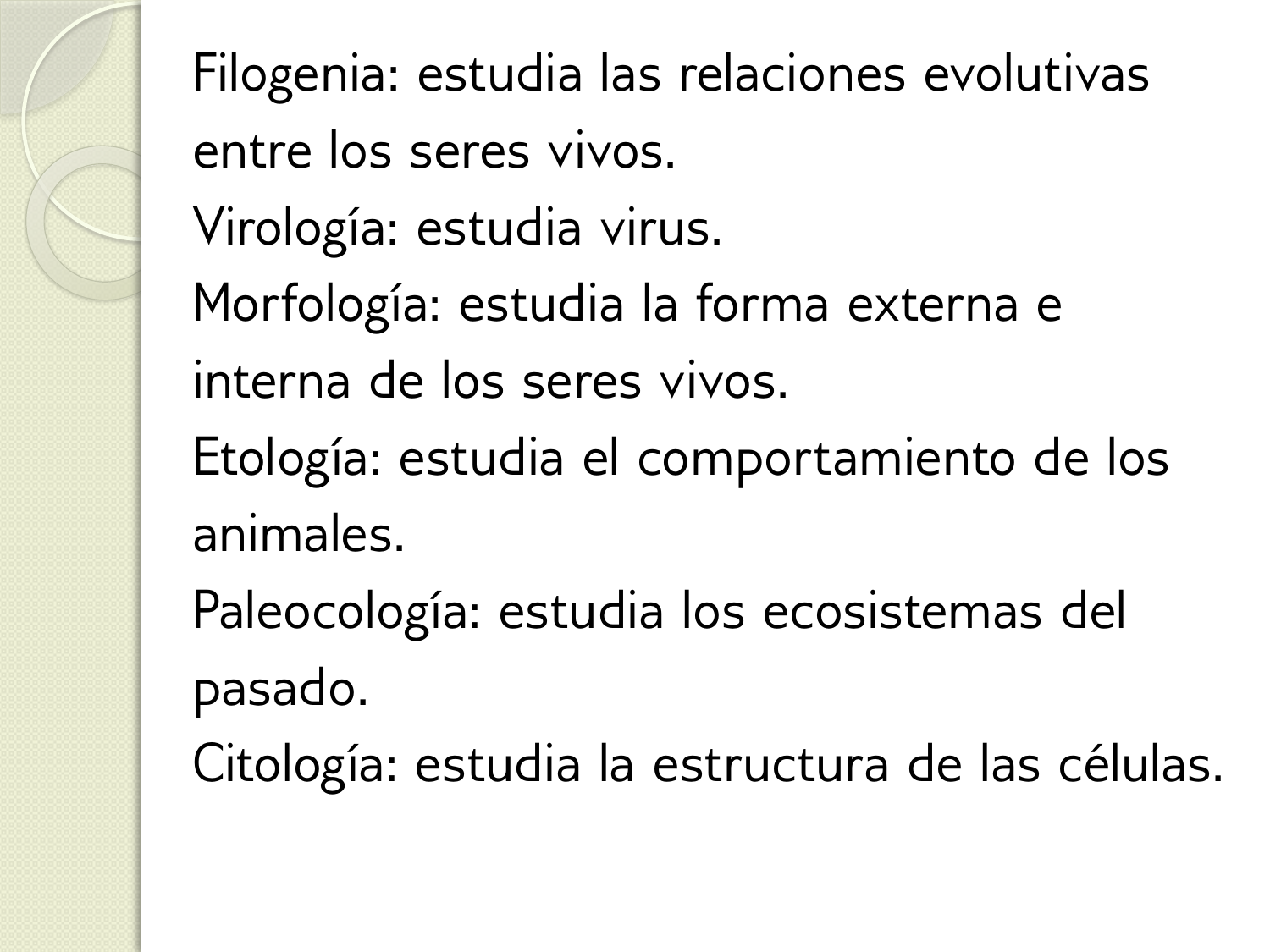

Filogenia: estudia las relaciones evolutivas
entre los seres vivos.
Virología: estudia virus.
Morfología: estudia la forma externa e
interna de los seres vivos.
Etología: estudia el comportamiento de los
animales.
Paleocología: estudia los ecosistemas del
pasado.
Citología: estudia la estructura de las células.